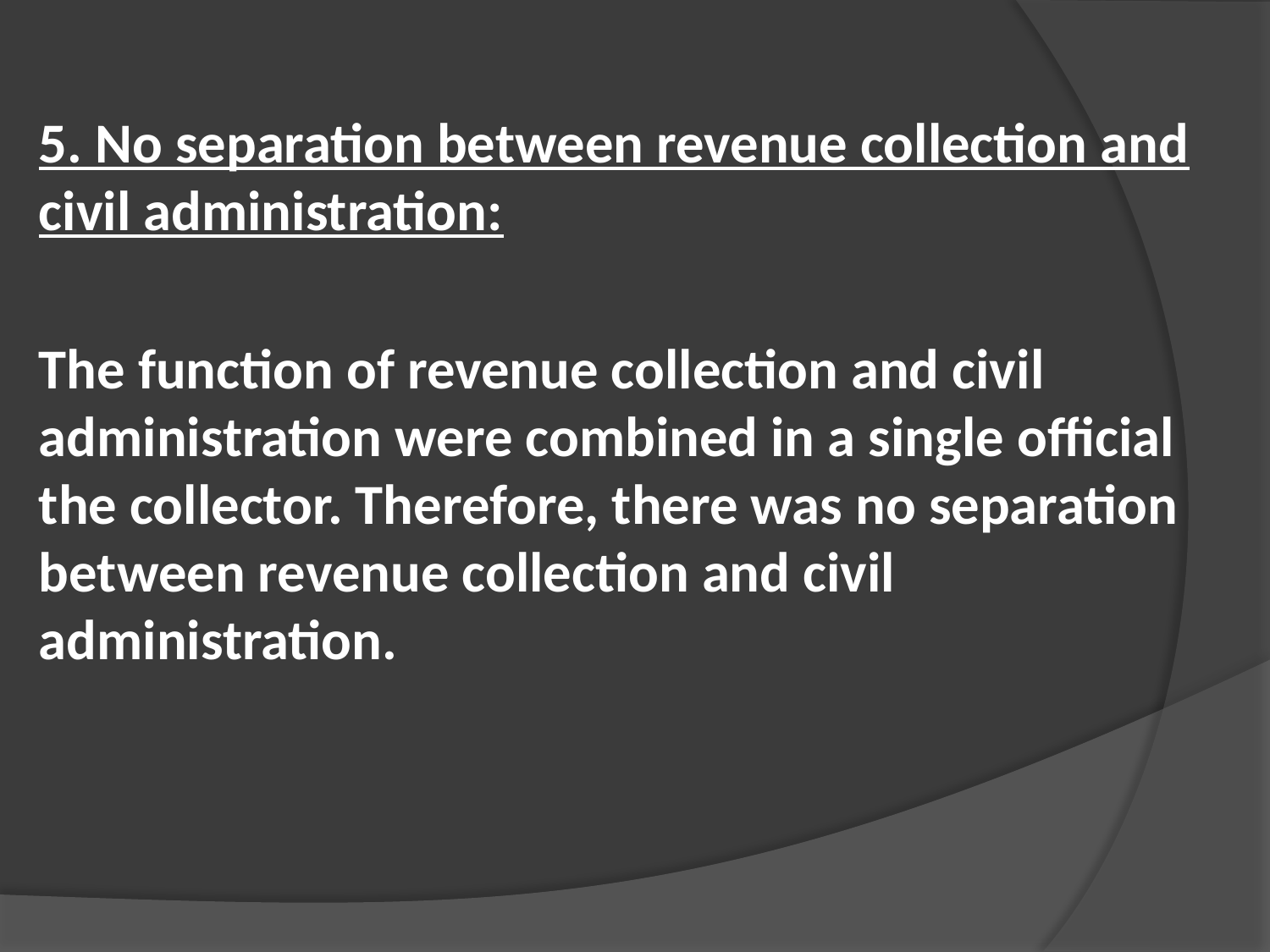

5. No separation between revenue collection and civil administration:

The function of revenue collection and civil administration were combined in a single official the collector. Therefore, there was no separation between revenue collection and civil administration.